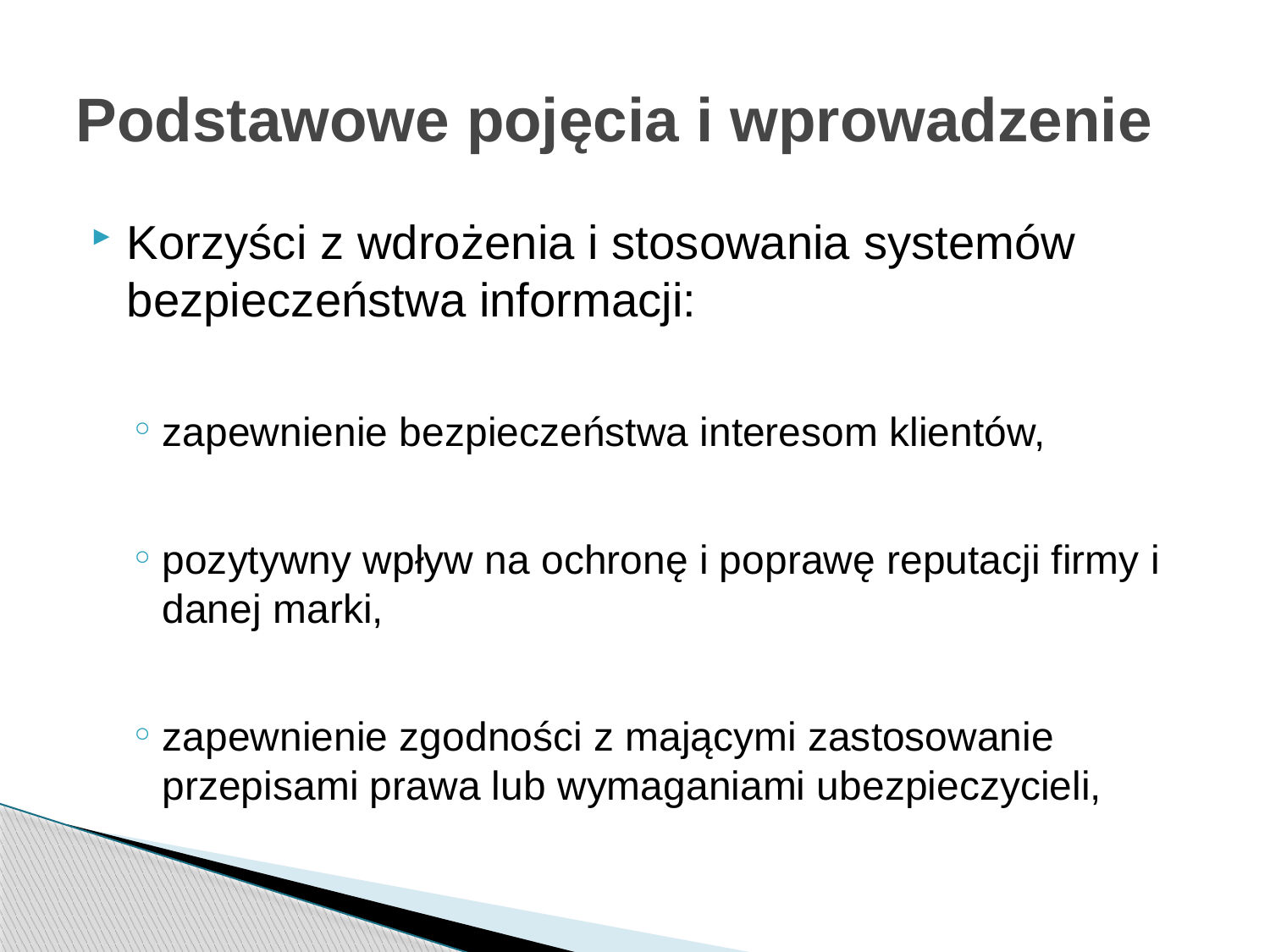

# Podstawowe pojęcia i wprowadzenie
Korzyści z wdrożenia i stosowania systemów bezpieczeństwa informacji:

zapewnienie bezpieczeństwa interesom klientów,

pozytywny wpływ na ochronę i poprawę reputacji firmy i danej marki,

zapewnienie zgodności z mającymi zastosowanie przepisami prawa lub wymaganiami ubezpieczycieli,